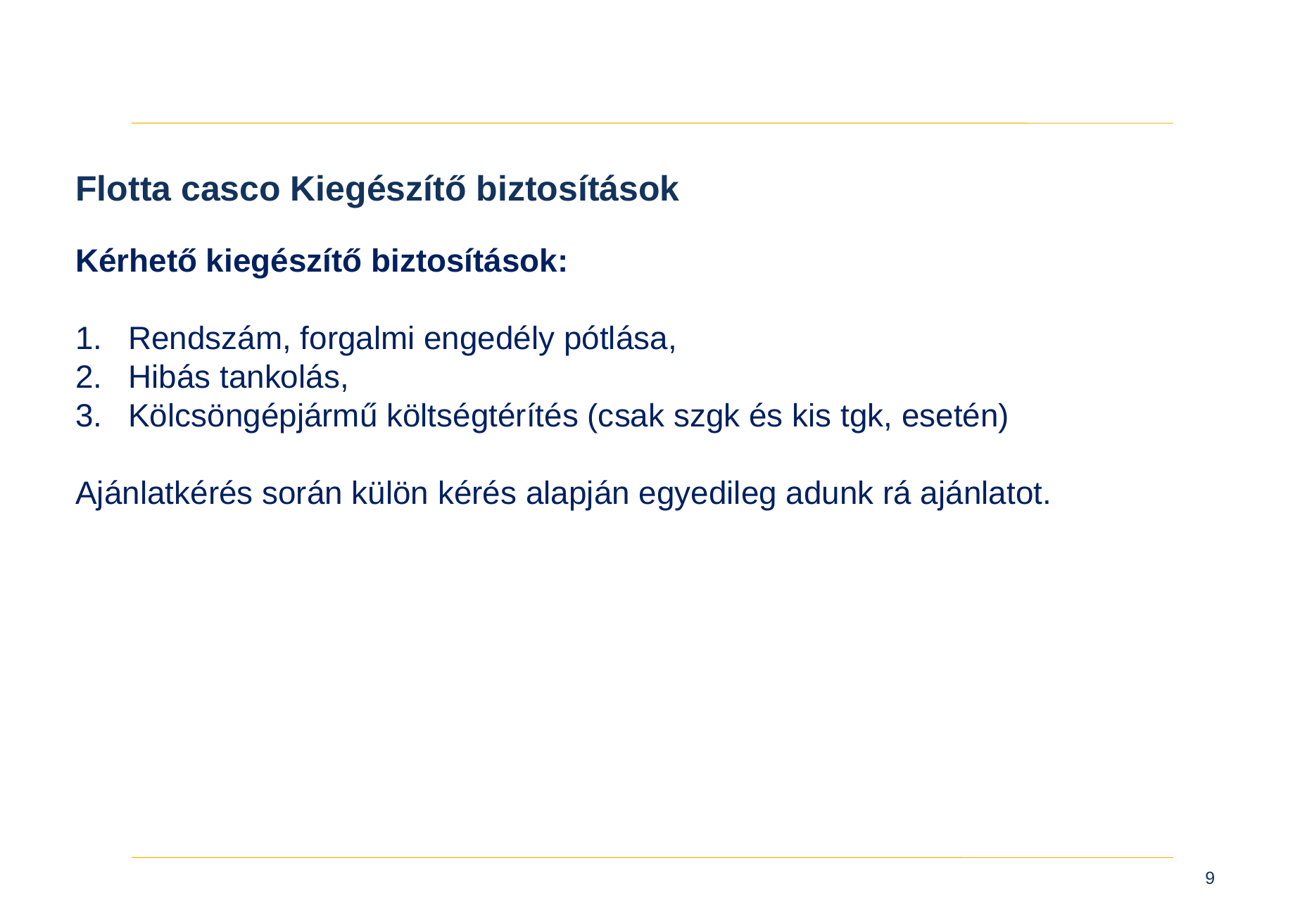

Flotta casco Kiegészítő biztosítások

Kérhető kiegészítő biztosítások:

Rendszám, forgalmi engedély pótlása,
Hibás tankolás,
Kölcsöngépjármű költségtérítés (csak szgk és kis tgk, esetén)

Ajánlatkérés során külön kérés alapján egyedileg adunk rá ajánlatot.

9